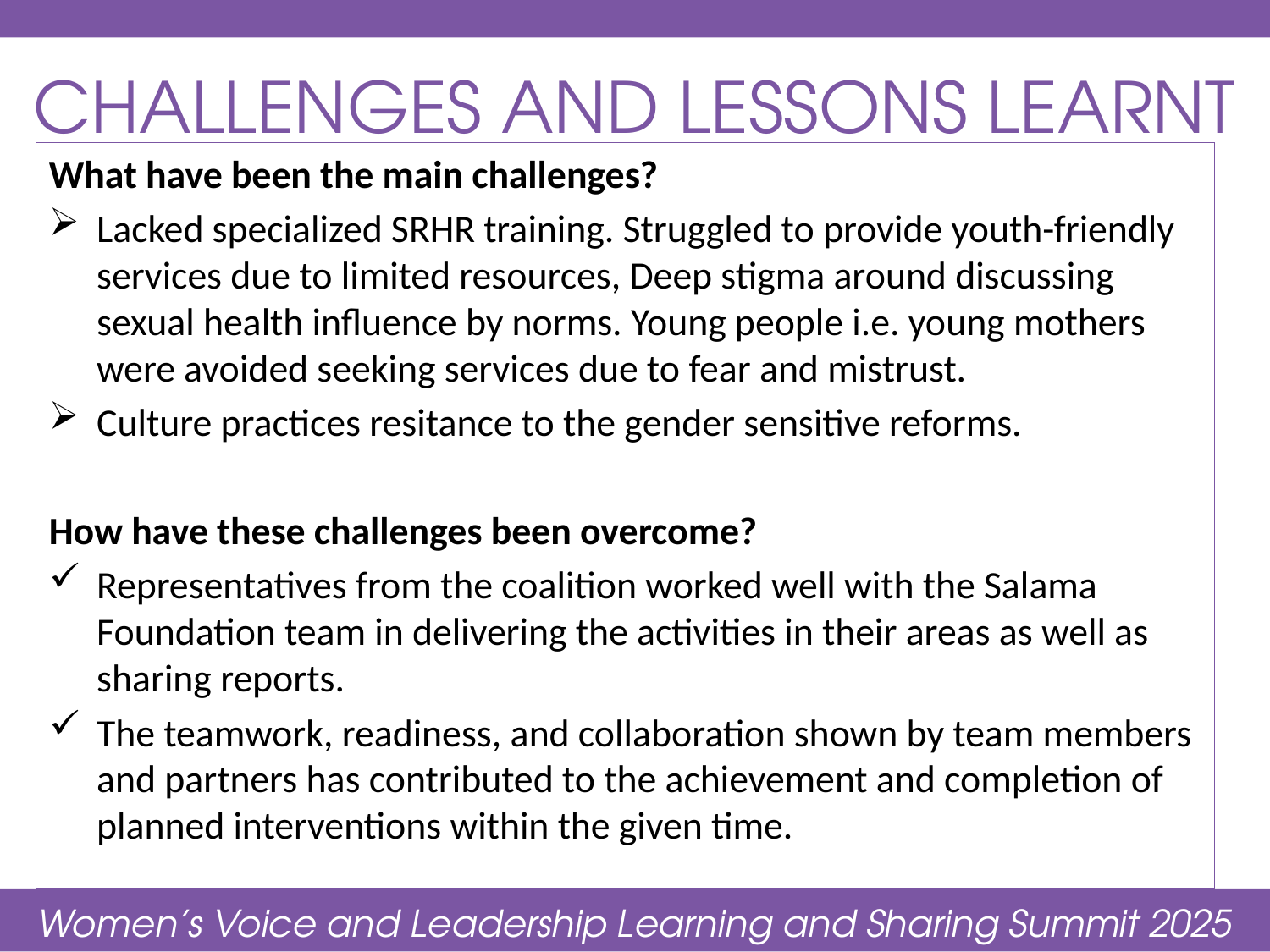

Women’s Voice and Leadership Learning and Sharing Summit 2025
# CHALLENGES AND LESSONS LEARNT
What have been the main challenges?
Lacked specialized SRHR training. Struggled to provide youth-friendly services due to limited resources, Deep stigma around discussing sexual health influence by norms. Young people i.e. young mothers were avoided seeking services due to fear and mistrust.
Culture practices resitance to the gender sensitive reforms.

How have these challenges been overcome?
Representatives from the coalition worked well with the Salama Foundation team in delivering the activities in their areas as well as sharing reports.
The teamwork, readiness, and collaboration shown by team members and partners has contributed to the achievement and completion of planned interventions within the given time.